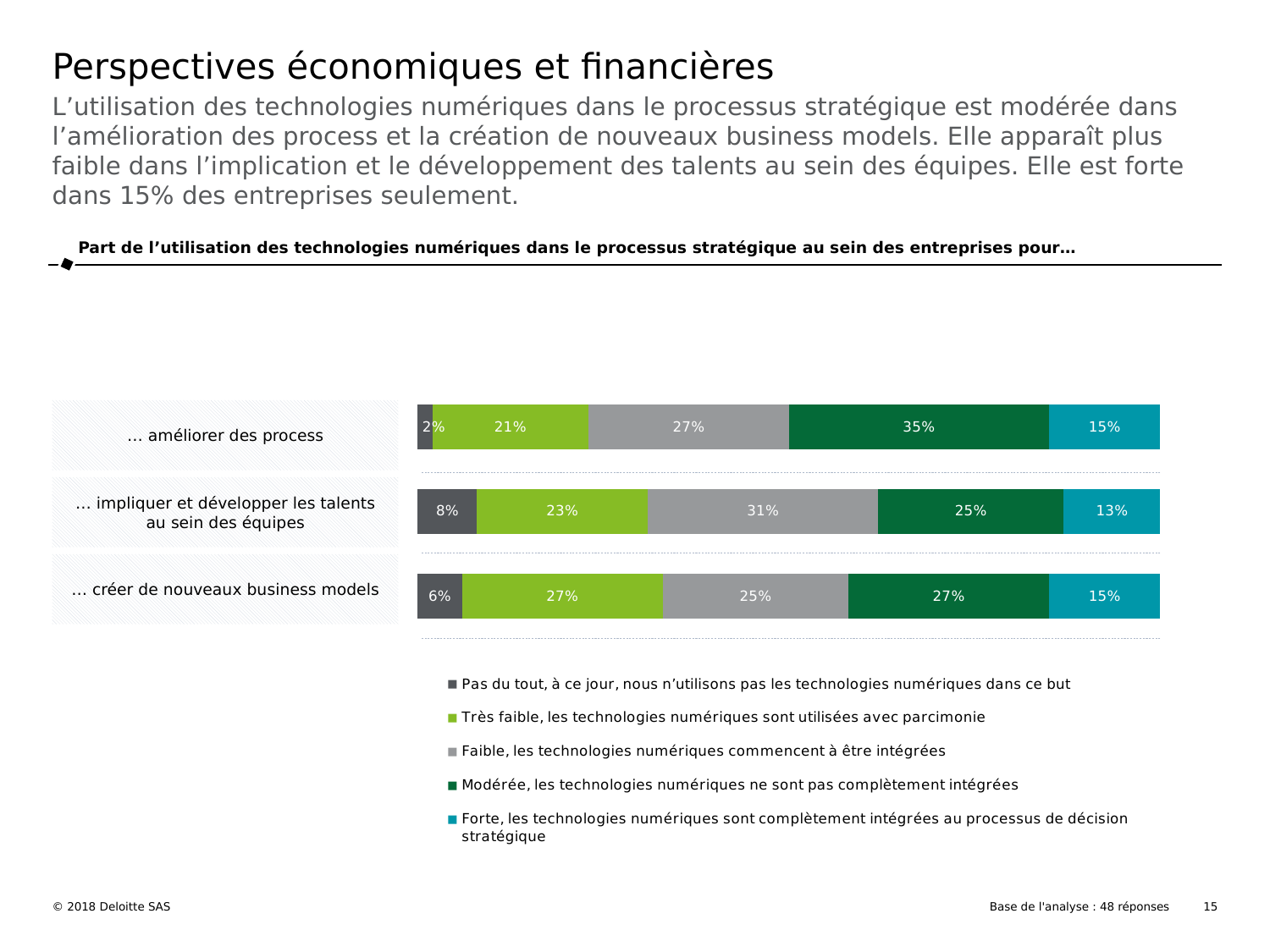

# Perspectives économiques et financières
L’utilisation des technologies numériques dans le processus stratégique est modérée dans l’amélioration des process et la création de nouveaux business models. Elle apparaît plus faible dans l’implication et le développement des talents au sein des équipes. Elle est forte dans 15% des entreprises seulement.
Part de l’utilisation des technologies numériques dans le processus stratégique au sein des entreprises pour…

### Chart

| Category | Pas du tout, à ce jour, nous n’utilisons pas les technologies numériques dans ce but  | Très faible, les technologies numériques sont utilisées avec parcimonie | Faible, les technologies numériques commencent à être intégrées | Modérée, les technologies numériques ne sont pas complètement intégrées | Forte, les technologies numériques sont complètement intégrées au processus de décision stratégique |
|---|---|---|---|---|---|
| … améliorer des process | 0.02 | 0.21 | 0.27 | 0.35 | 0.15 |
| … impliquer et développer les talents au sein des équipes | 0.08 | 0.23 | 0.31 | 0.25 | 0.13 |
| … créer de nouveaux business models | 0.06 | 0.27 | 0.25 | 0.27 | 0.15 |
… améliorer des process
… impliquer et développer les talents au sein des équipes
… créer de nouveaux business models
© 2018 Deloitte SAS
Base de l'analyse : 48 réponses
15